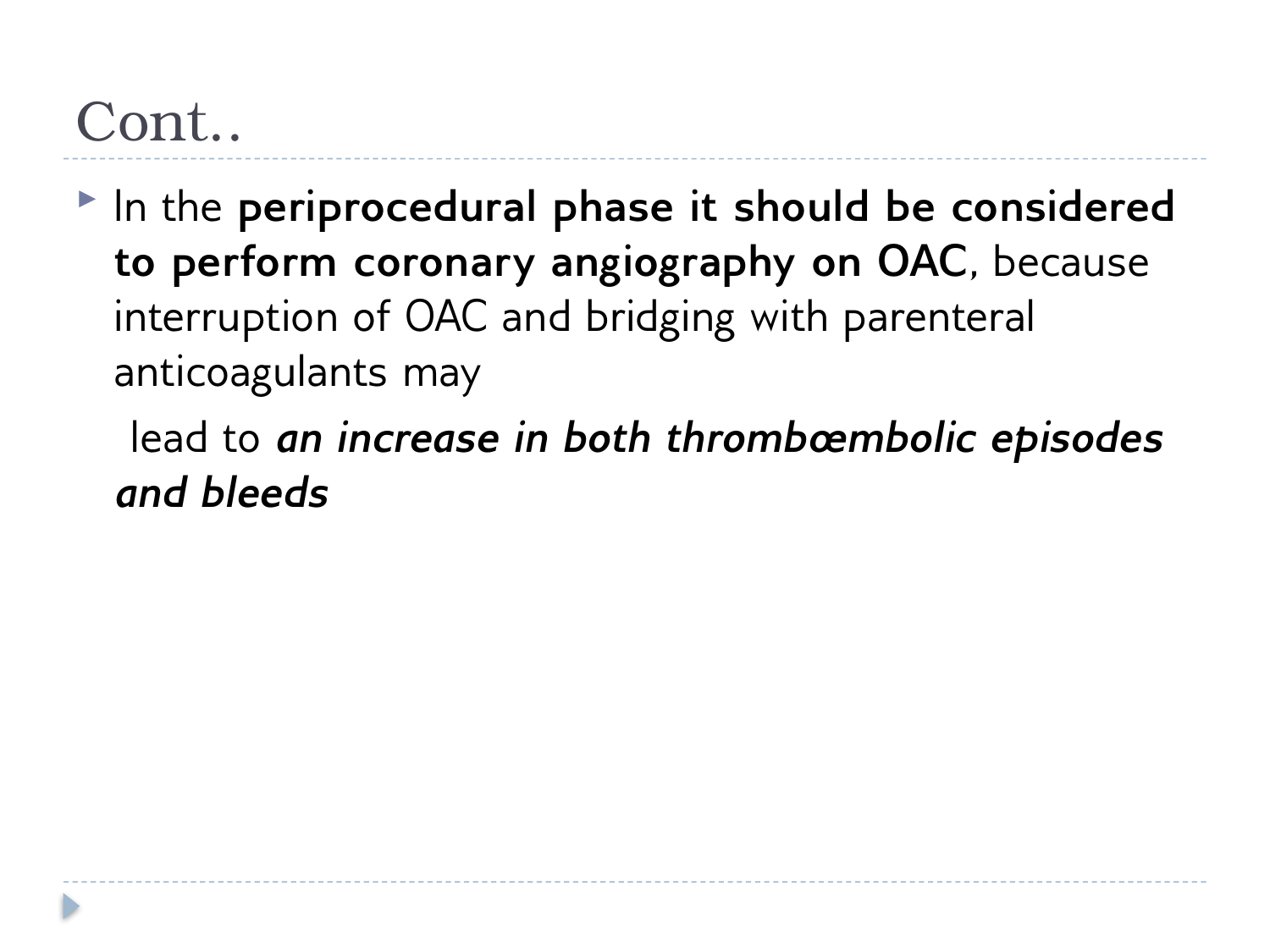

# Cont..
In the periprocedural phase it should be considered to perform coronary angiography on OAC, because interruption of OAC and bridging with parenteral anticoagulants may
    lead to an increase in both thromboembolic episodes and bleeds